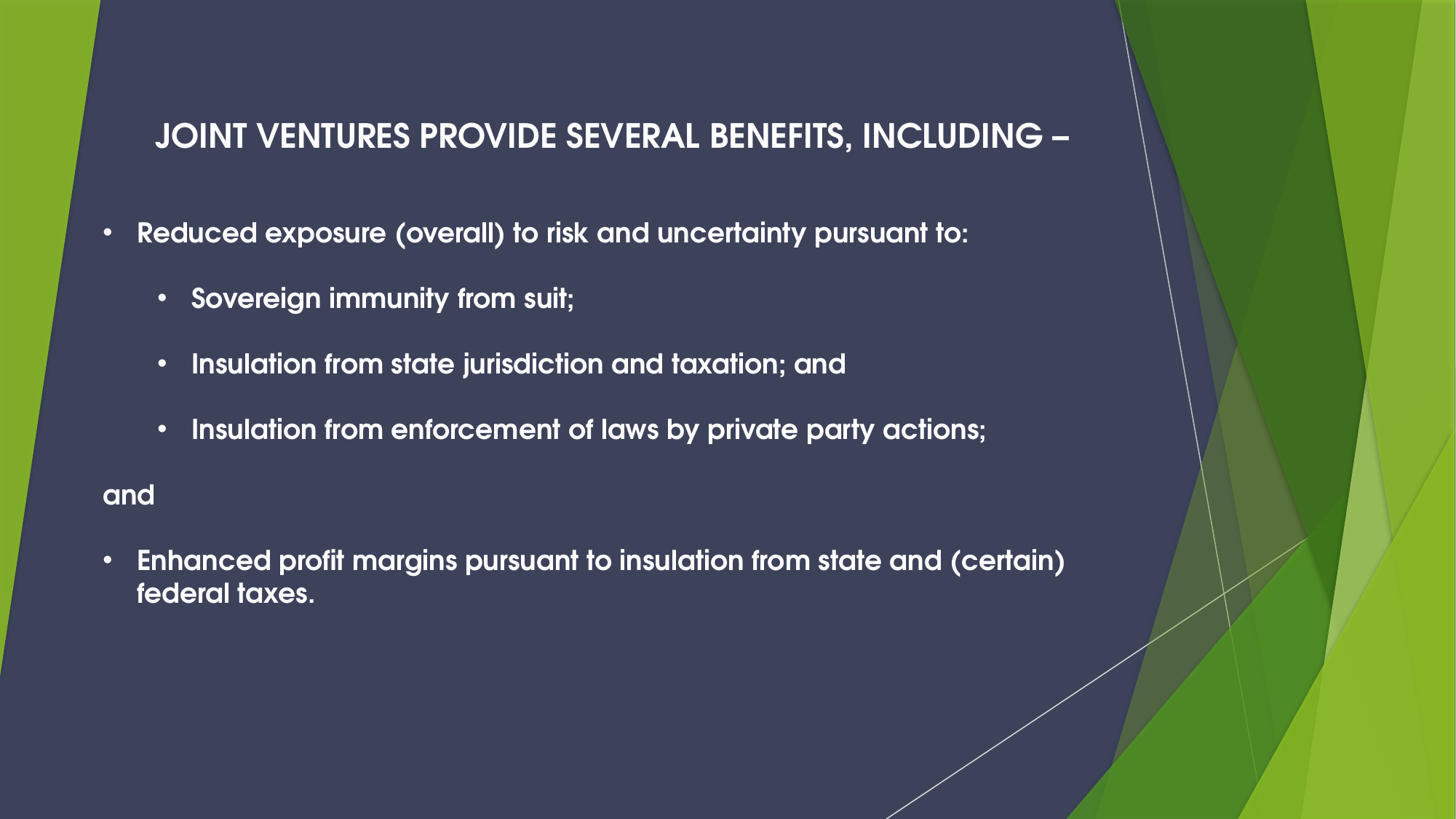

Joint Ventures Provide Several Benefits, Including –

Reduced exposure (overall) to risk and uncertainty pursuant to:

Sovereign immunity from suit;

Insulation from state jurisdiction and taxation; and

Insulation from enforcement of laws by private party actions;

and

Enhanced profit margins pursuant to insulation from state and (certain) federal taxes.